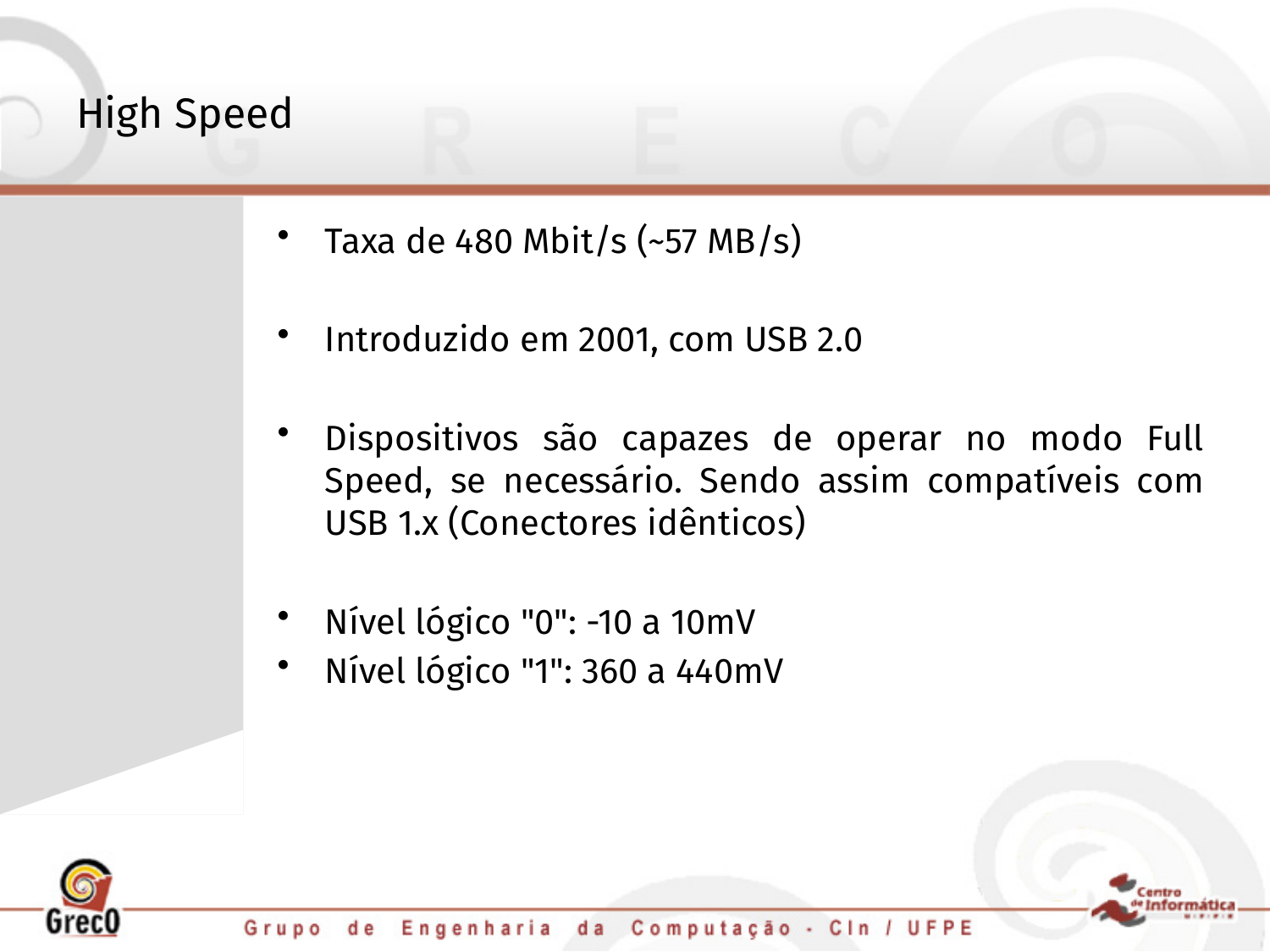

# High Speed
Taxa de 480 Mbit/s (~57 MB/s)

Introduzido em 2001, com USB 2.0

Dispositivos são capazes de operar no modo Full Speed, se necessário. Sendo assim compatíveis com USB 1.x (Conectores idênticos)

Nível lógico "0": -10 a 10mV
Nível lógico "1": 360 a 440mV